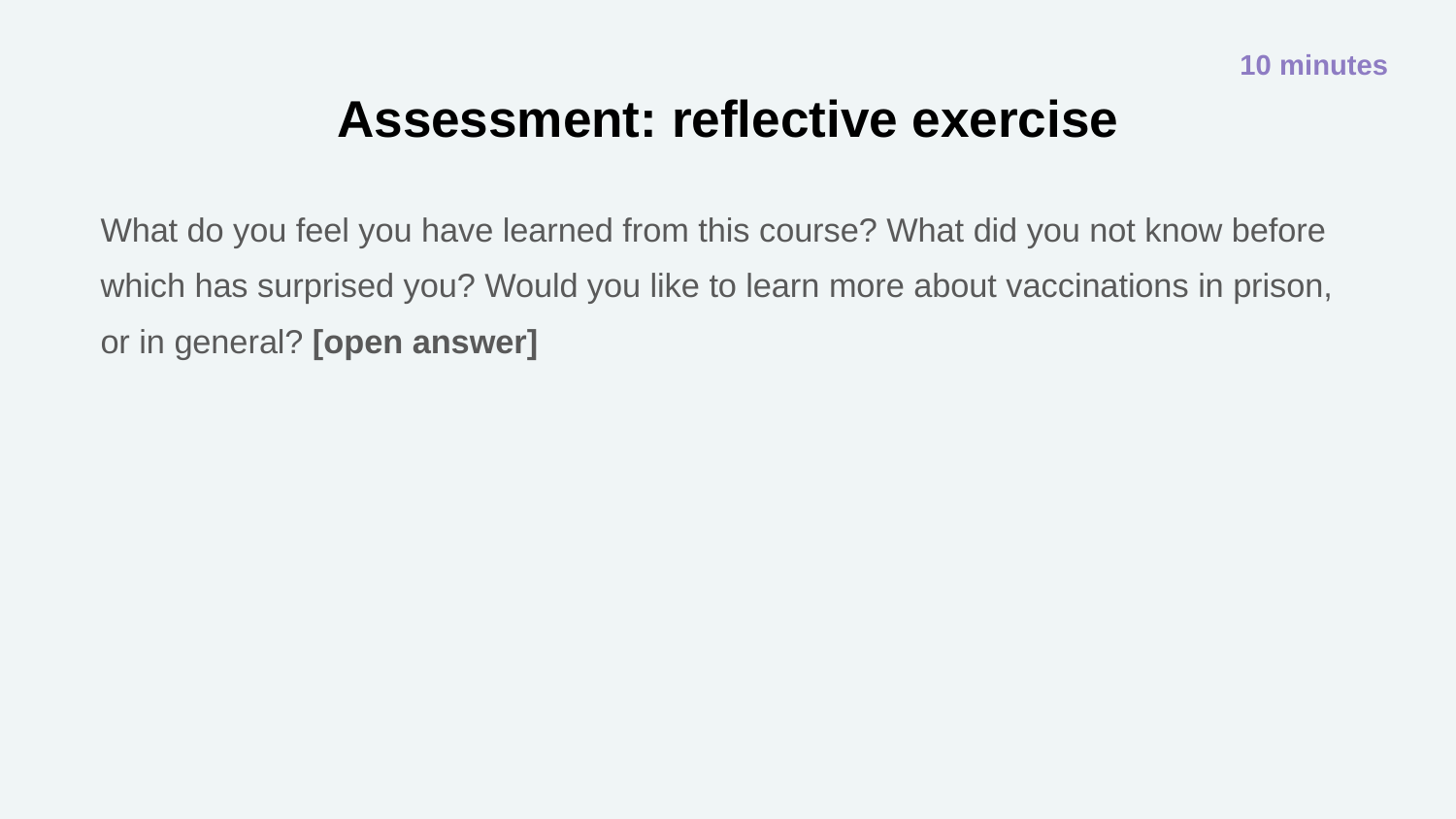

10 minutes
# Assessment: reflective exercise
What do you feel you have learned from this course? What did you not know before which has surprised you? Would you like to learn more about vaccinations in prison, or in general? [open answer]